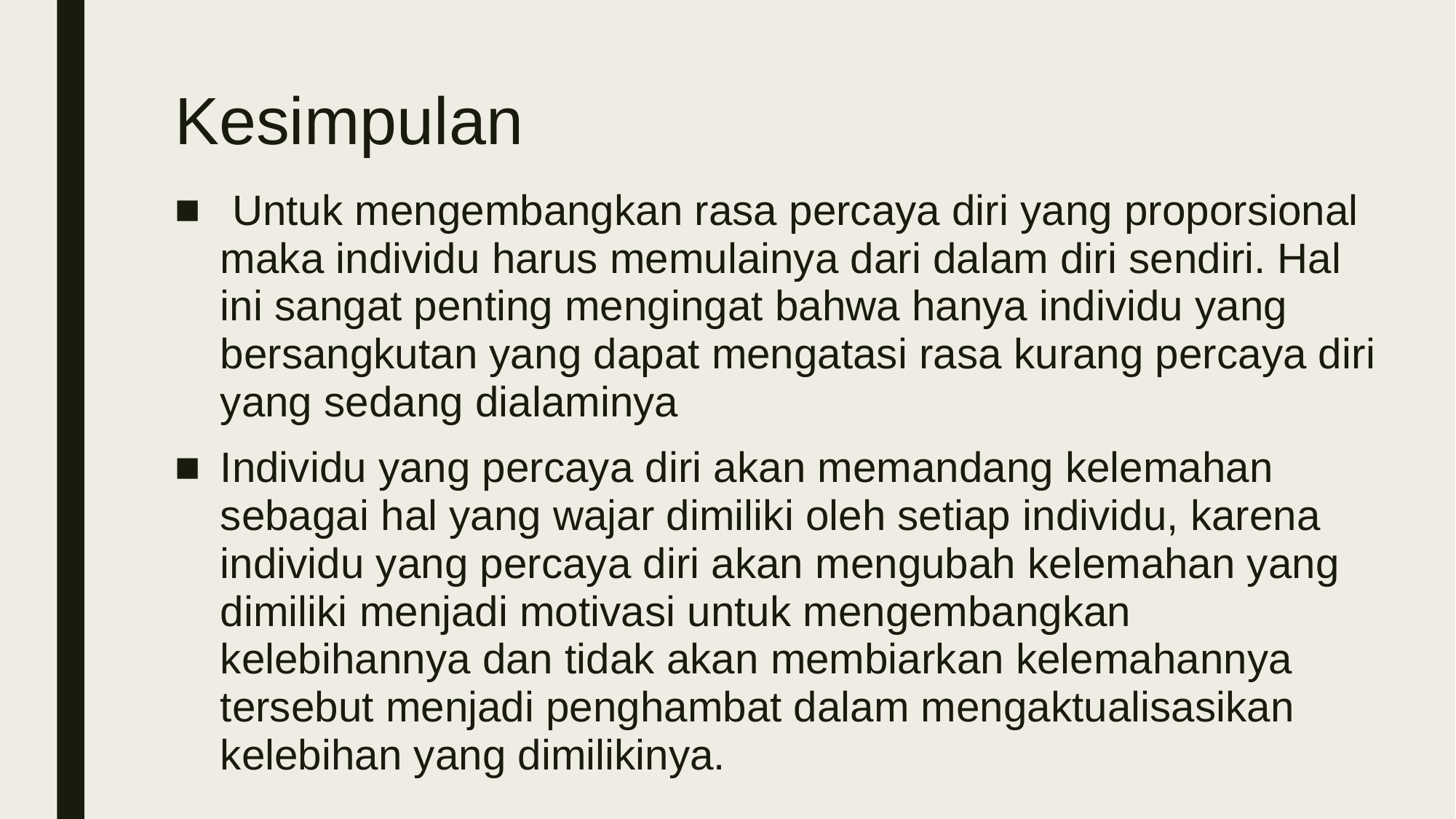

# Kesimpulan
 Untuk mengembangkan rasa percaya diri yang proporsional maka individu harus memulainya dari dalam diri sendiri. Hal ini sangat penting mengingat bahwa hanya individu yang bersangkutan yang dapat mengatasi rasa kurang percaya diri yang sedang dialaminya
Individu yang percaya diri akan memandang kelemahan sebagai hal yang wajar dimiliki oleh setiap individu, karena individu yang percaya diri akan mengubah kelemahan yang dimiliki menjadi motivasi untuk mengembangkan kelebihannya dan tidak akan membiarkan kelemahannya tersebut menjadi penghambat dalam mengaktualisasikan kelebihan yang dimilikinya.